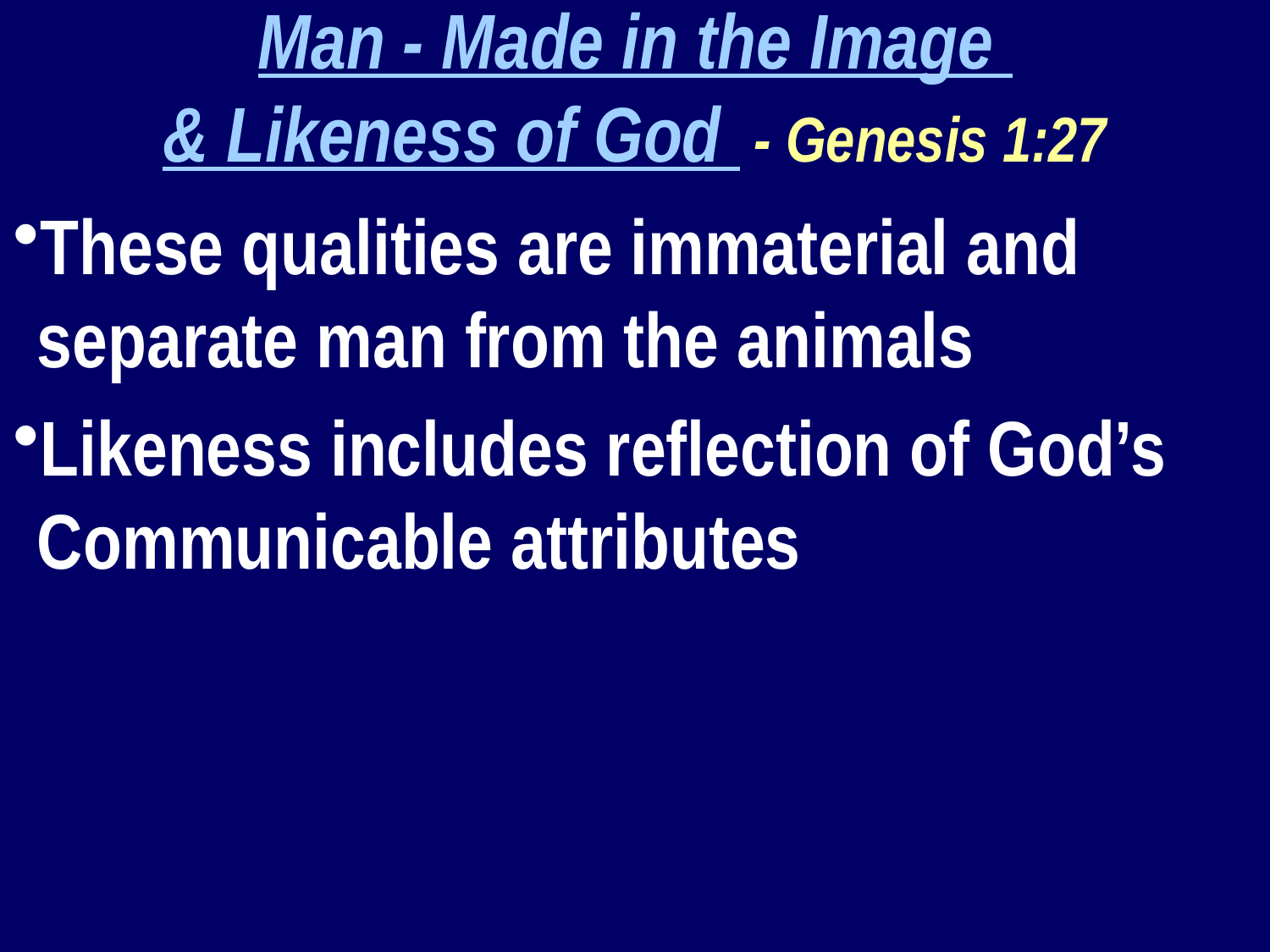

Man - Made in the Image
& Likeness of God  - Genesis 1:27
These qualities are immaterial and separate man from the animals
Likeness includes reflection of God’s Communicable attributes